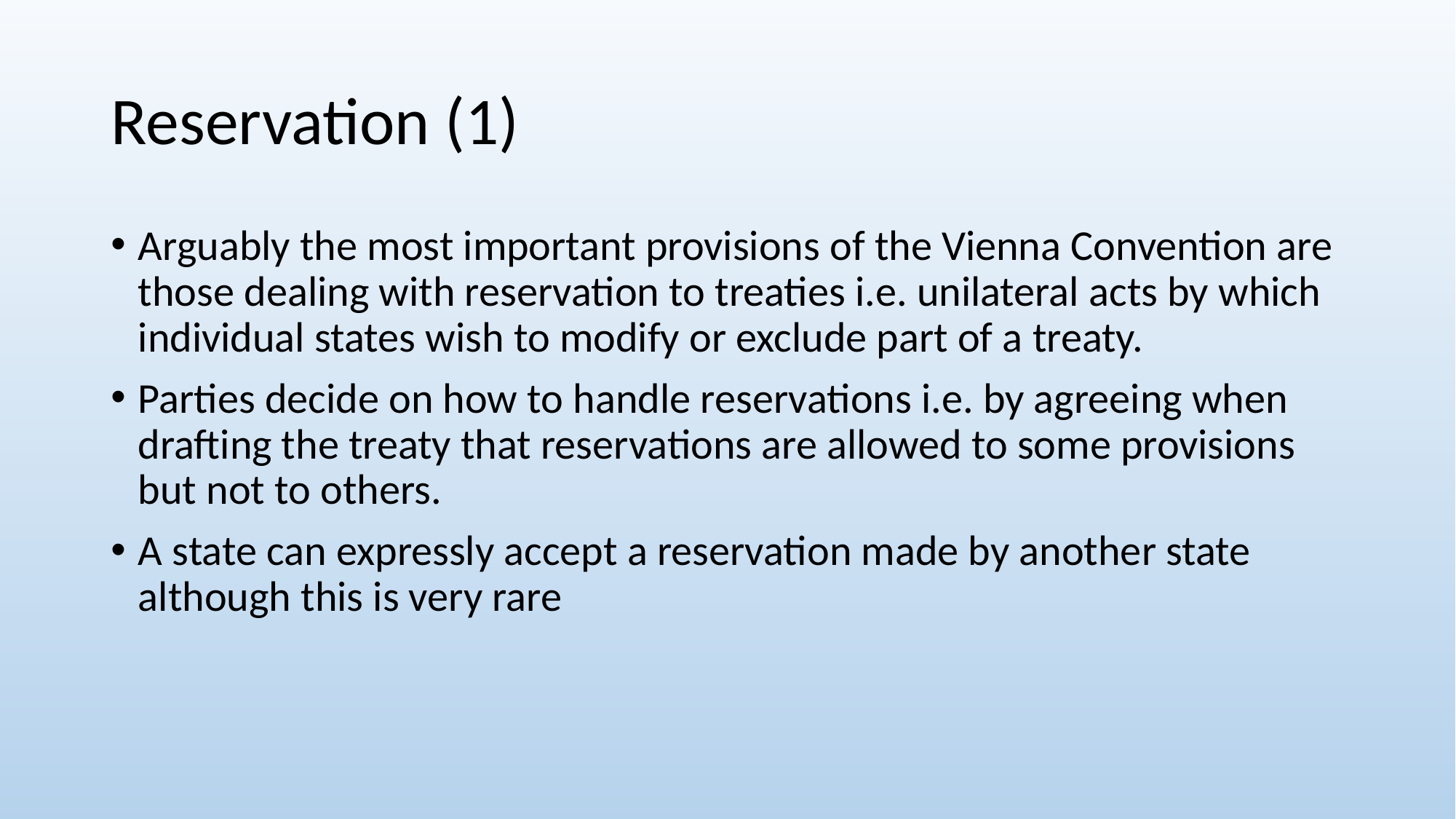

# Reservation (1)
Arguably the most important provisions of the Vienna Convention are those dealing with reservation to treaties i.e. unilateral acts by which individual states wish to modify or exclude part of a treaty.
Parties decide on how to handle reservations i.e. by agreeing when drafting the treaty that reservations are allowed to some provisions but not to others.
A state can expressly accept a reservation made by another state although this is very rare